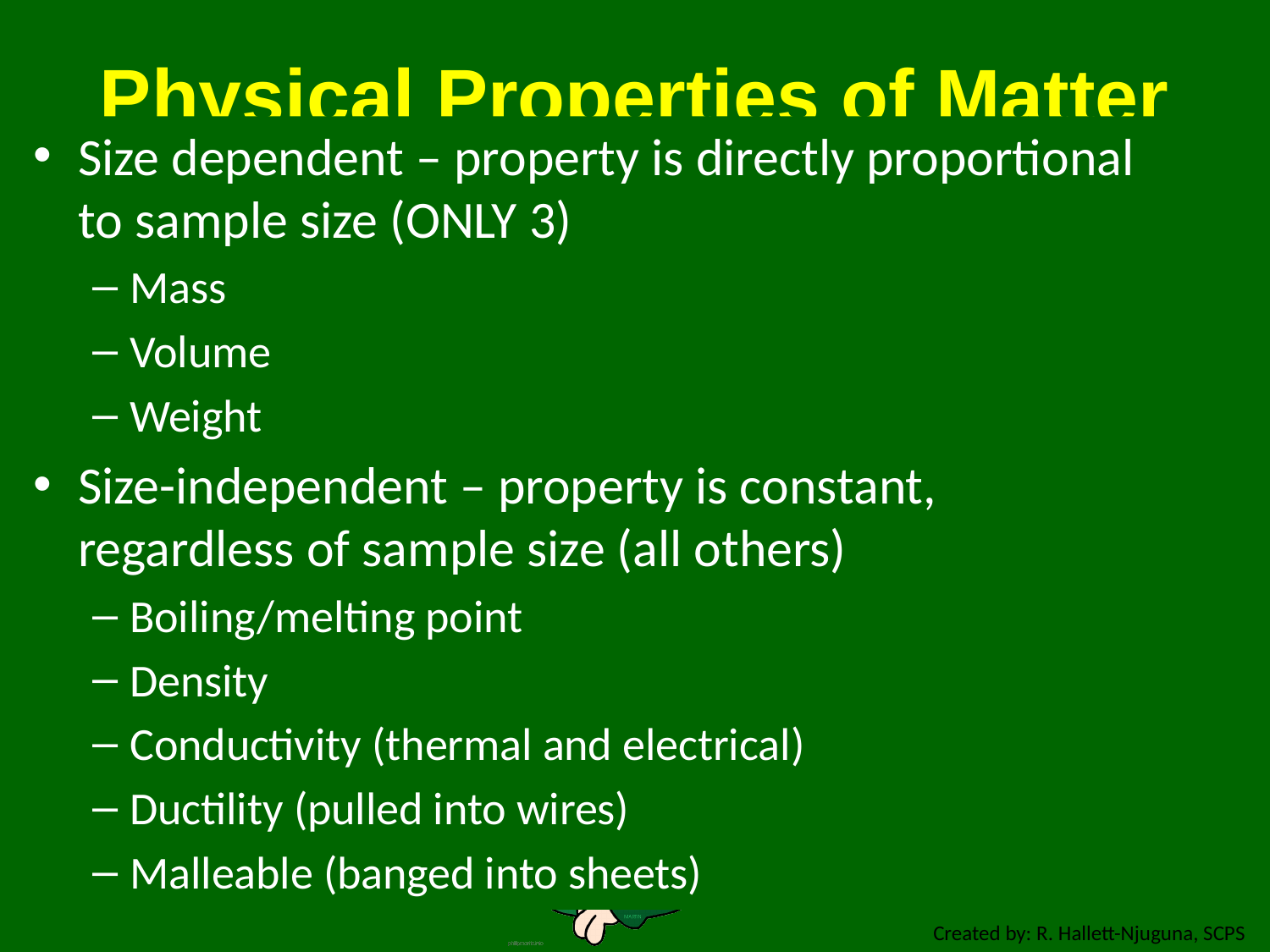

# Physical Properties of Matter
Size dependent – property is directly proportional to sample size (ONLY 3)
Mass
Volume
Weight
Size-independent – property is constant, regardless of sample size (all others)
Boiling/melting point
Density
Conductivity (thermal and electrical)
Ductility (pulled into wires)
Malleable (banged into sheets)